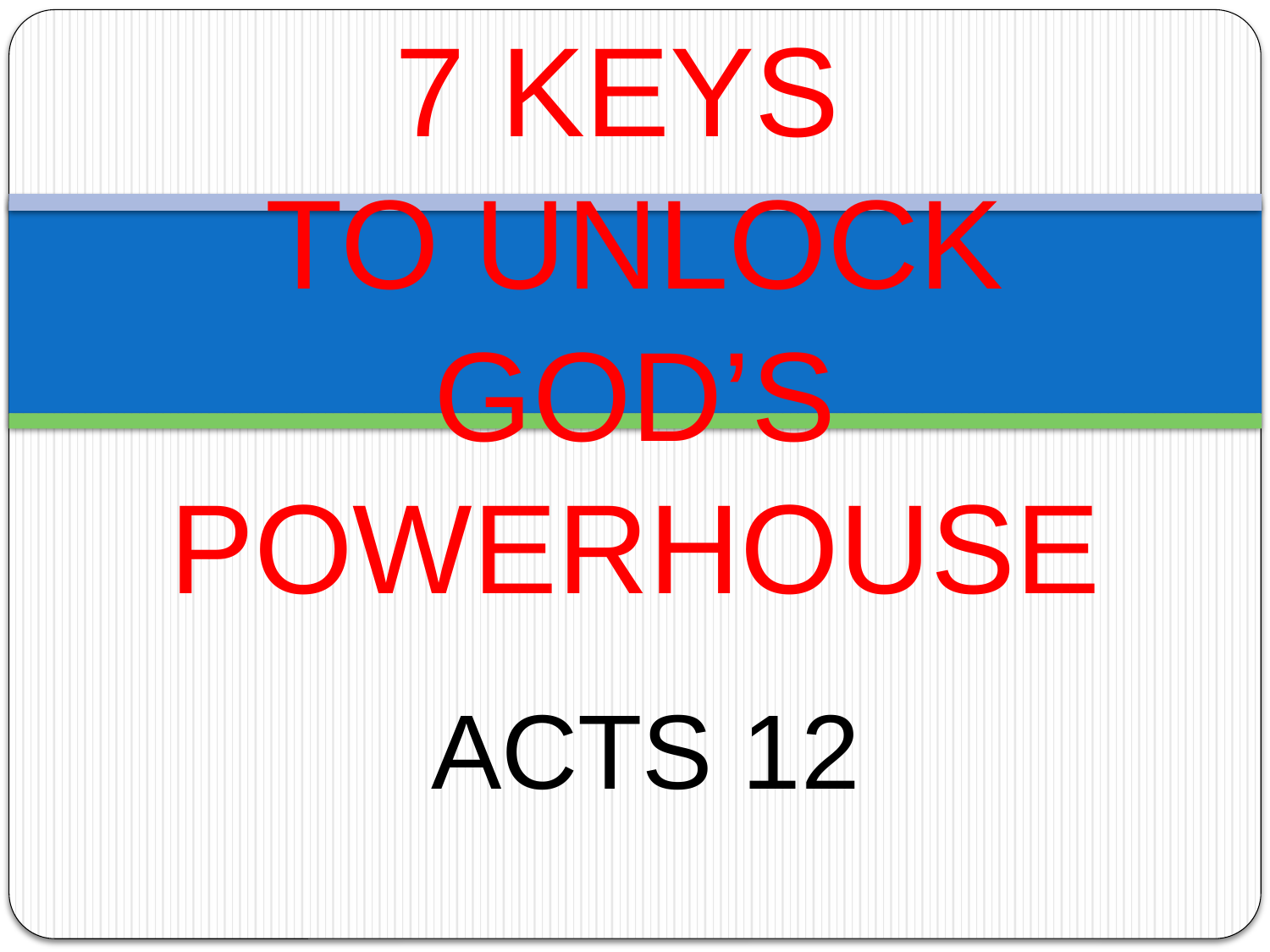

# 7 KEYS TO UNLOCK GOD’S POWERHOUSE
ACTS 12